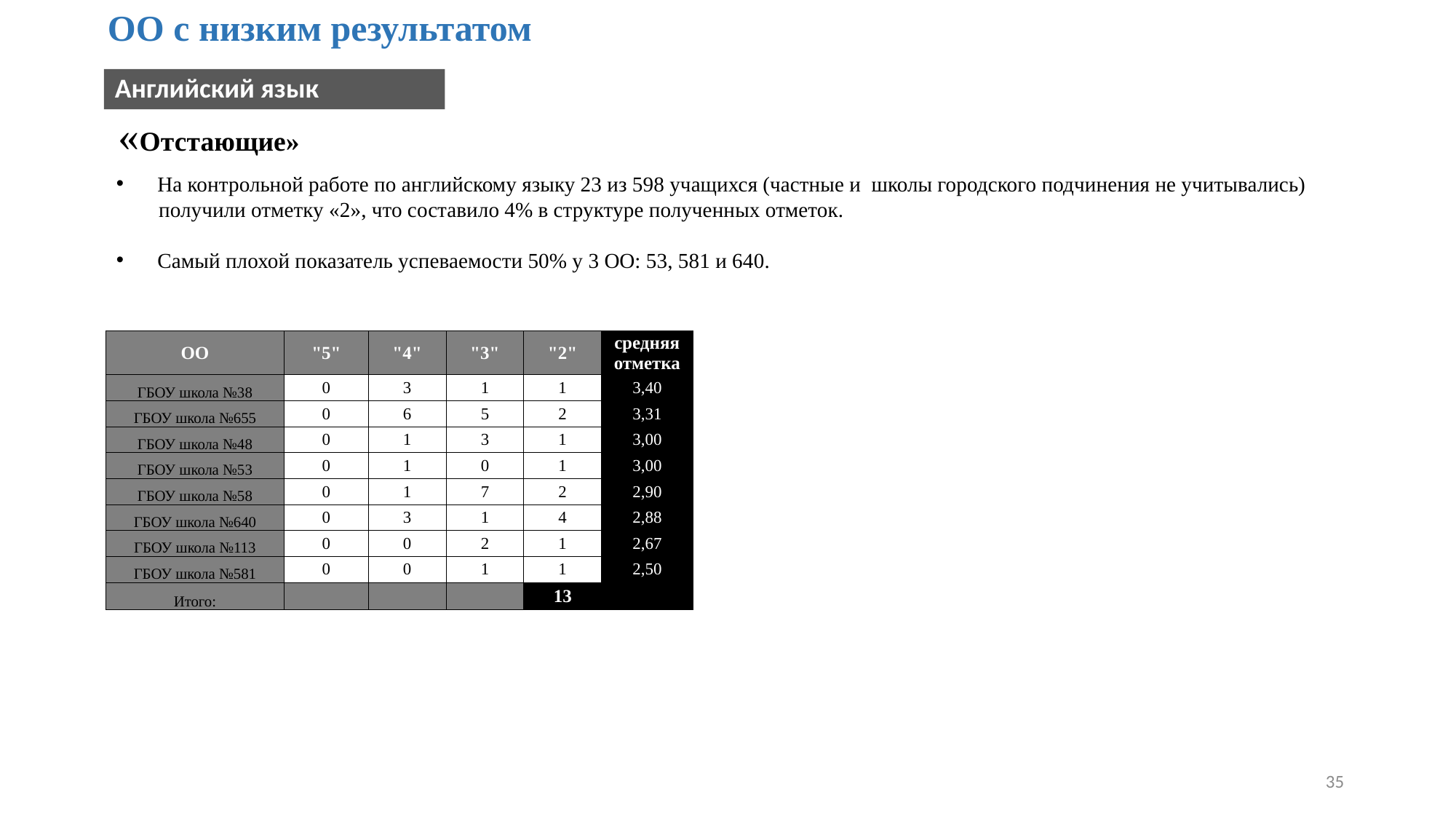

# ОО с низким результатом
Английский язык
«Отстающие»

На контрольной работе по английскому языку 23 из 598 учащихся (частные и  школы городского подчинения не учитывались)
        получили отметку «2», что составило 4% в структуре полученных отметок.

Самый плохой показатель успеваемости 50% у 3 ОО: 53, 581 и 640.
| ОО | "5" | "4" | "3" | "2" | средняя отметка |
| --- | --- | --- | --- | --- | --- |
| ГБОУ школа №38 | 0 | 3 | 1 | 1 | 3,40 |
| ГБОУ школа №655 | 0 | 6 | 5 | 2 | 3,31 |
| ГБОУ школа №48 | 0 | 1 | 3 | 1 | 3,00 |
| ГБОУ школа №53 | 0 | 1 | 0 | 1 | 3,00 |
| ГБОУ школа №58 | 0 | 1 | 7 | 2 | 2,90 |
| ГБОУ школа №640 | 0 | 3 | 1 | 4 | 2,88 |
| ГБОУ школа №113 | 0 | 0 | 2 | 1 | 2,67 |
| ГБОУ школа №581 | 0 | 0 | 1 | 1 | 2,50 |
| Итого: |  |  |  | 13 |  |
35